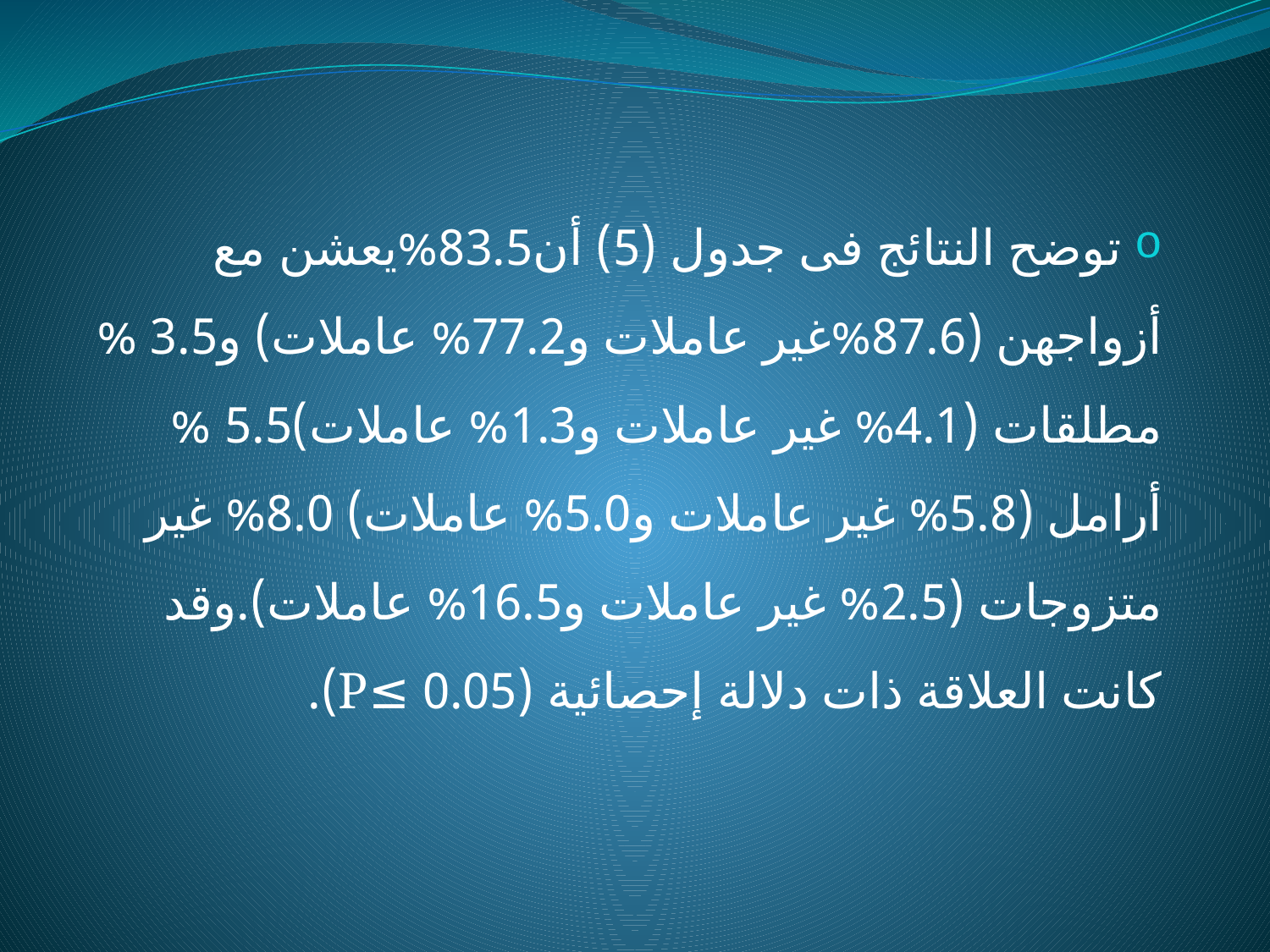

توضح النتائج فى جدول (5) أن83.5%يعشن مع أزواجهن (87.6%غير عاملات و77.2% عاملات) و3.5 % مطلقات (4.1% غير عاملات و1.3% عاملات)5.5 % أرامل (5.8% غير عاملات و5.0% عاملات) 8.0% غير متزوجات (2.5% غير عاملات و16.5% عاملات).وقد كانت العلاقة ذات دلالة إحصائية (0.05 ≥P).